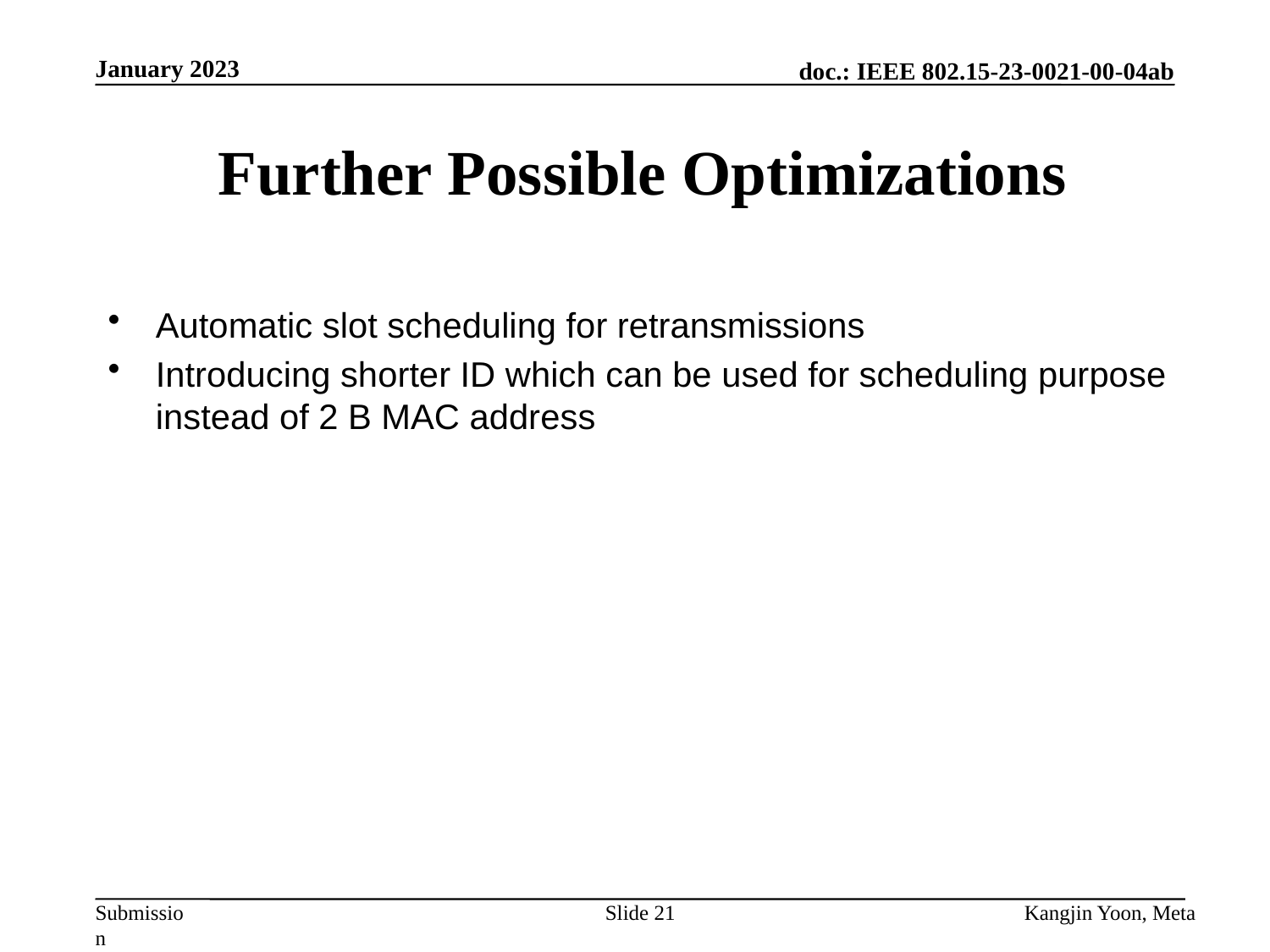

January 2023
# Further Possible Optimizations
Automatic slot scheduling for retransmissions
Introducing shorter ID which can be used for scheduling purpose instead of 2 B MAC address

Slide 21
Kangjin Yoon, Meta